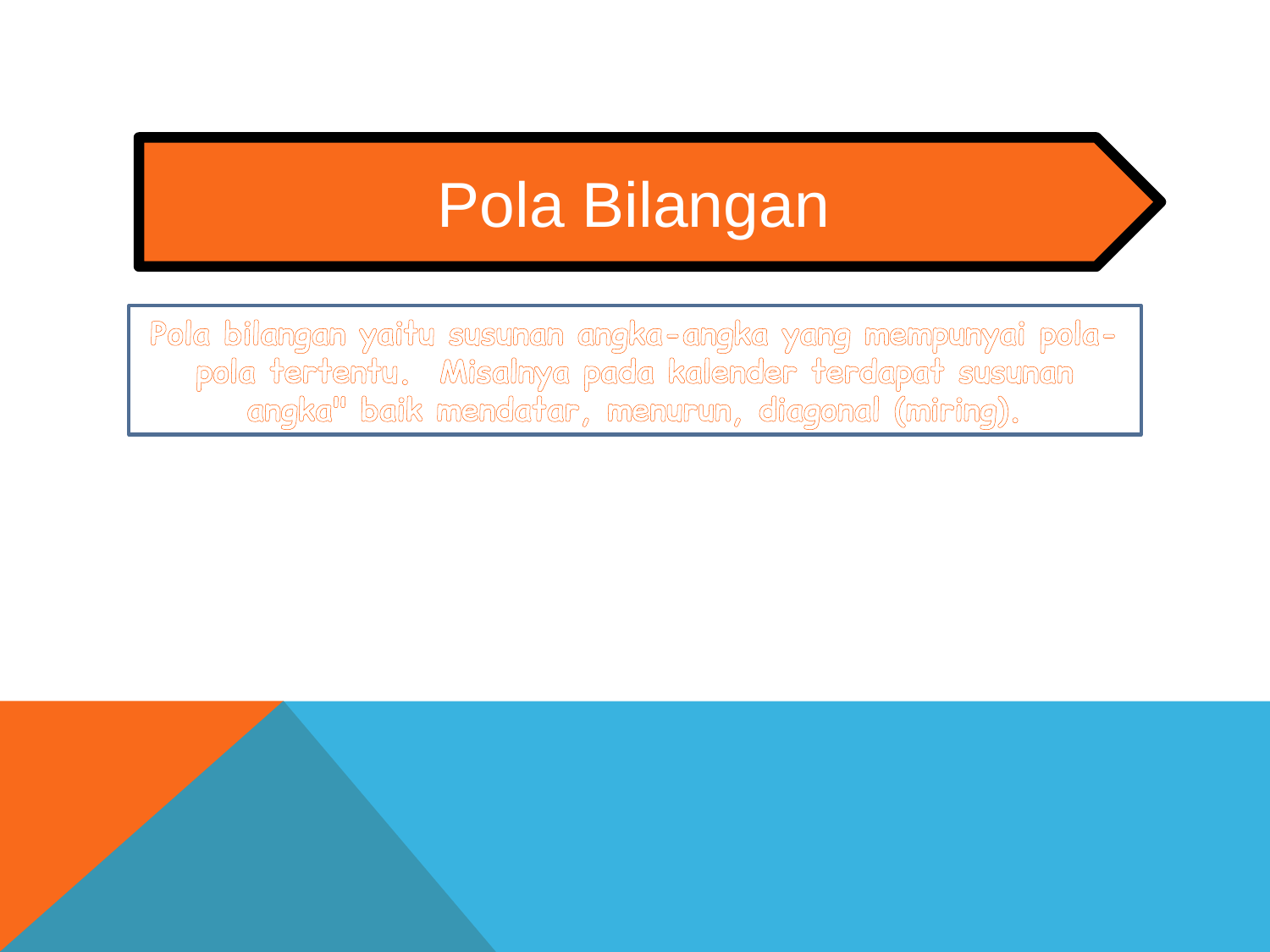

Pola Bilangan
Pola bilangan yaitu susunan angka-angka yang mempunyai pola-pola tertentu.  Misalnya pada kalender terdapat susunan angka" baik mendatar, menurun, diagonal (miring).